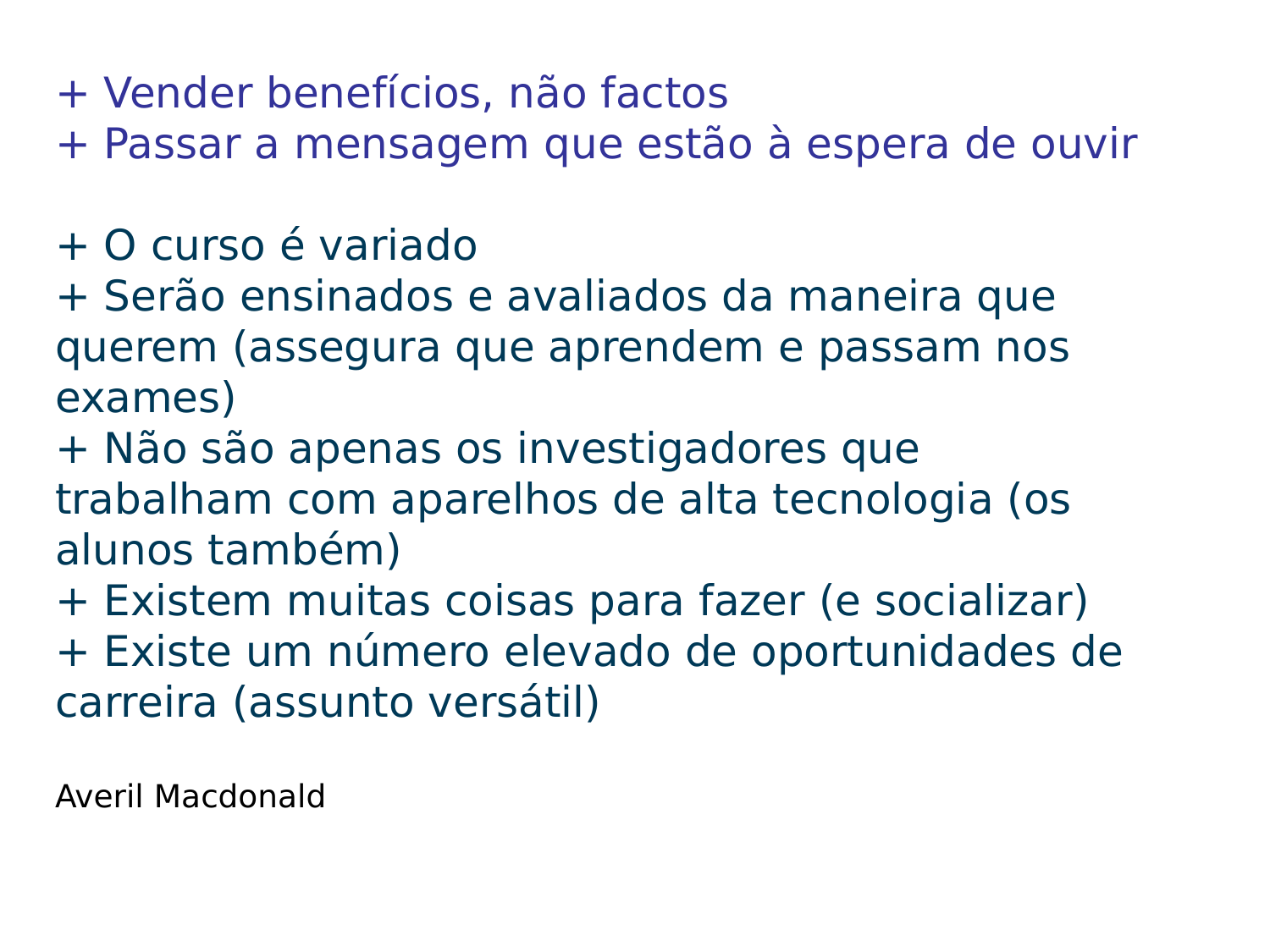

+ Vender benefícios, não factos
+ Passar a mensagem que estão à espera de ouvir

+ O curso é variado
+ Serão ensinados e avaliados da maneira que querem (assegura que aprendem e passam nos exames)
+ Não são apenas os investigadores que trabalham com aparelhos de alta tecnologia (os alunos também)
+ Existem muitas coisas para fazer (e socializar)
+ Existe um número elevado de oportunidades de carreira (assunto versátil)

Averil Macdonald